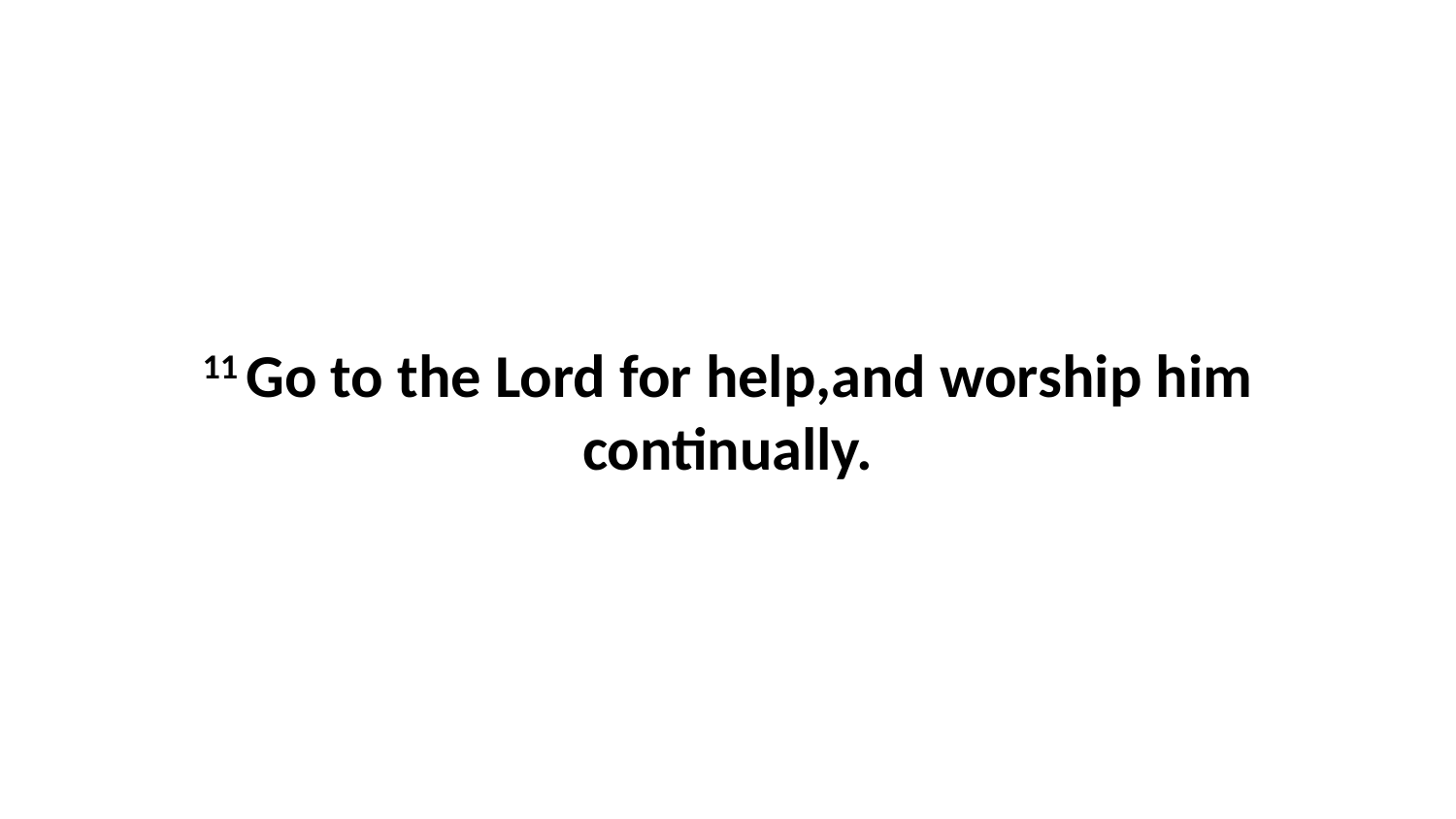

11 Go to the Lord for help,and worship him continually.